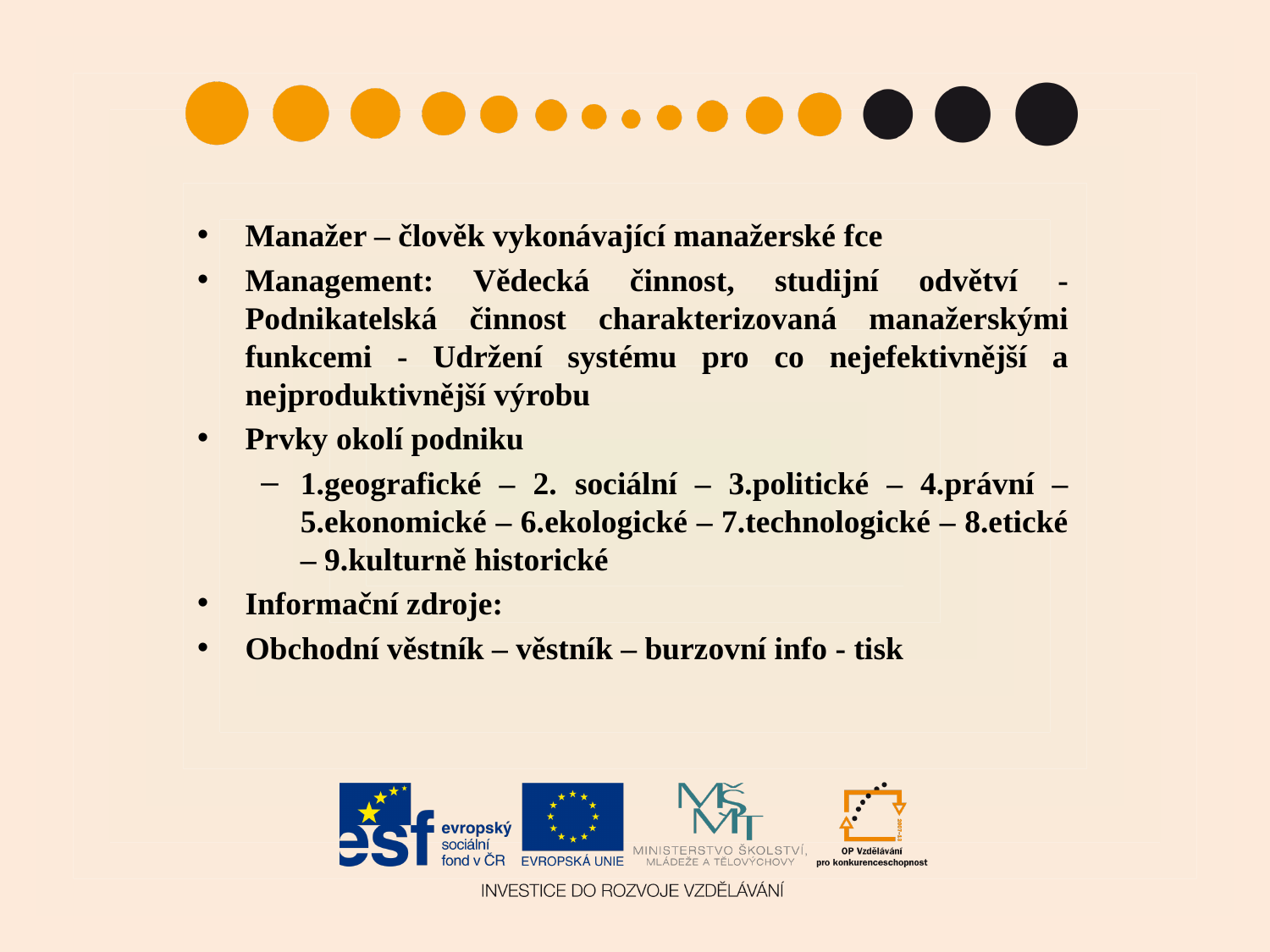

Manažer – člověk vykonávající manažerské fce
Management: Vědecká činnost, studijní odvětví - Podnikatelská činnost charakterizovaná manažerskými funkcemi - Udržení systému pro co nejefektivnější a nejproduktivnější výrobu
Prvky okolí podniku
1.geografické – 2. sociální – 3.politické – 4.právní – 5.ekonomické – 6.ekologické – 7.technologické – 8.etické – 9.kulturně historické
Informační zdroje:
Obchodní věstník – věstník – burzovní info - tisk